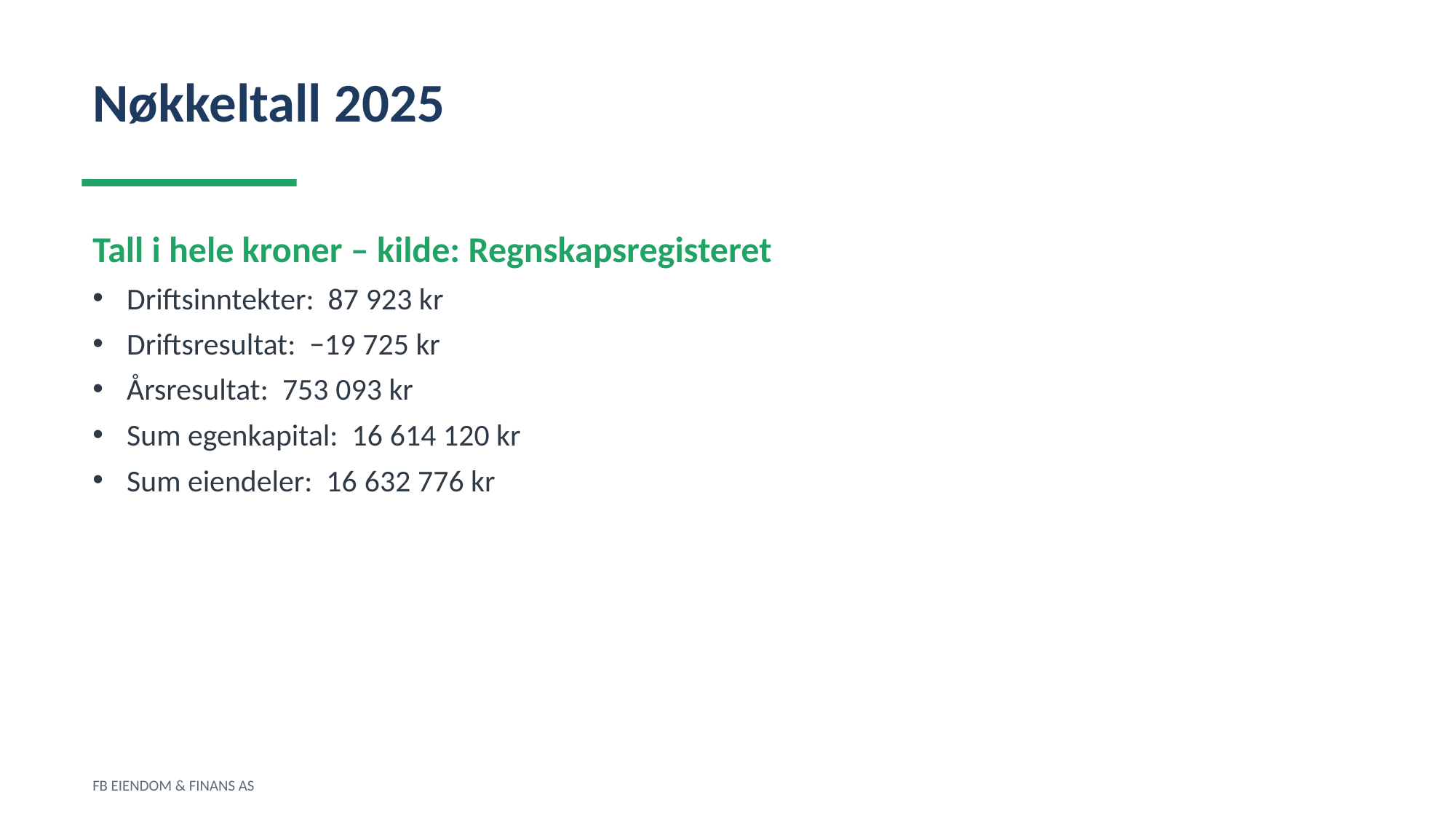

Nøkkeltall 2025

Tall i hele kroner – kilde: Regnskapsregisteret
Driftsinntekter:  87 923 kr
Driftsresultat:  −19 725 kr
Årsresultat:  753 093 kr
Sum egenkapital:  16 614 120 kr
Sum eiendeler:  16 632 776 kr
FB EIENDOM & FINANS AS